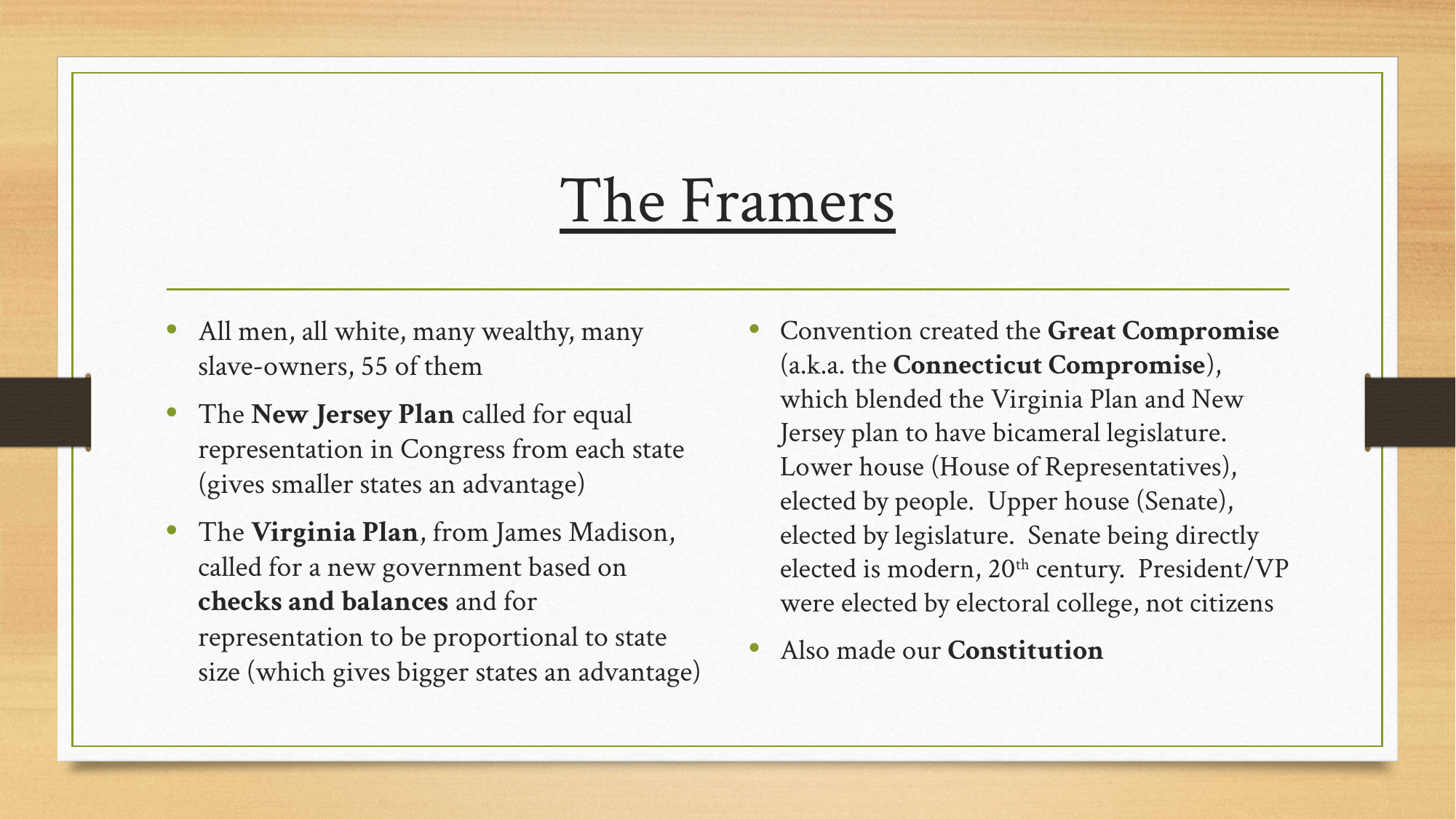

# The Framers
All men, all white, many wealthy, many slave-owners, 55 of them
The New Jersey Plan called for equal representation in Congress from each state (gives smaller states an advantage)
The Virginia Plan, from James Madison, called for a new government based on checks and balances and for representation to be proportional to state size (which gives bigger states an advantage)

Convention created the Great Compromise (a.k.a. the Connecticut Compromise), which blended the Virginia Plan and New Jersey plan to have bicameral legislature.  Lower house (House of Representatives), elected by people.  Upper house (Senate), elected by legislature.  Senate being directly elected is modern, 20th century.  President/VP were elected by electoral college, not citizens
Also made our Constitution